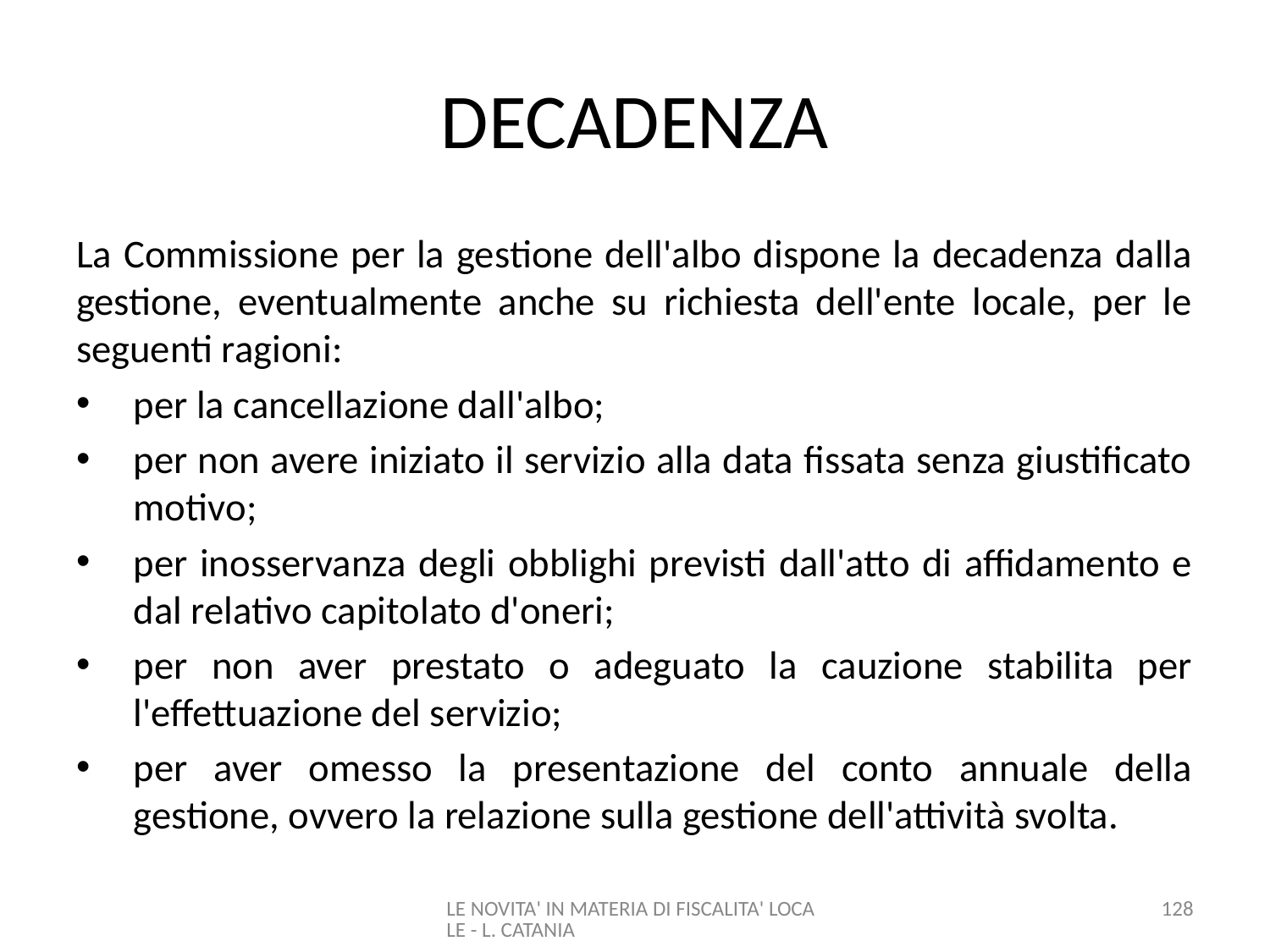

# DECADENZA
La Commissione per la gestione dell'albo dispone la decadenza dalla gestione, eventualmente anche su richiesta dell'ente locale, per le seguenti ragioni:
per la cancellazione dall'albo;
per non avere iniziato il servizio alla data fissata senza giustificato motivo;
per inosservanza degli obblighi previsti dall'atto di affidamento e dal relativo capitolato d'oneri;
per non aver prestato o adeguato la cauzione stabilita per l'effettuazione del servizio;
per aver omesso la presentazione del conto annuale della gestione, ovvero la relazione sulla gestione dell'attività svolta.
LE NOVITA' IN MATERIA DI FISCALITA' LOCALE - L. CATANIA
128